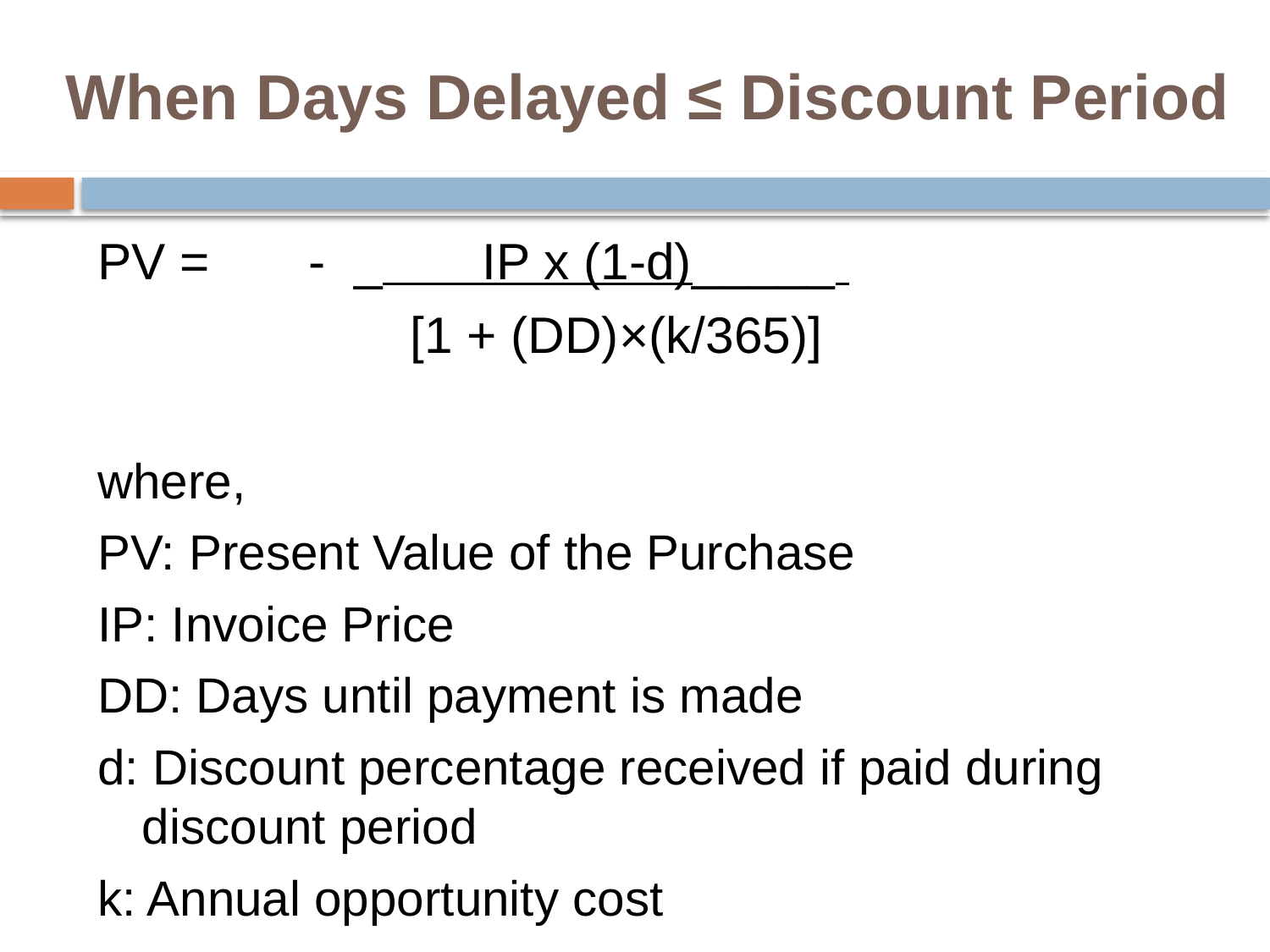

# When Days Delayed ≤ Discount Period
PV =       -  _       IP x (1-d)_____
			 [1 + (DD)×(k/365)]

where,
PV: Present Value of the Purchase
IP: Invoice Price
DD: Days until payment is made
d: Discount percentage received if paid during discount period
k: Annual opportunity cost